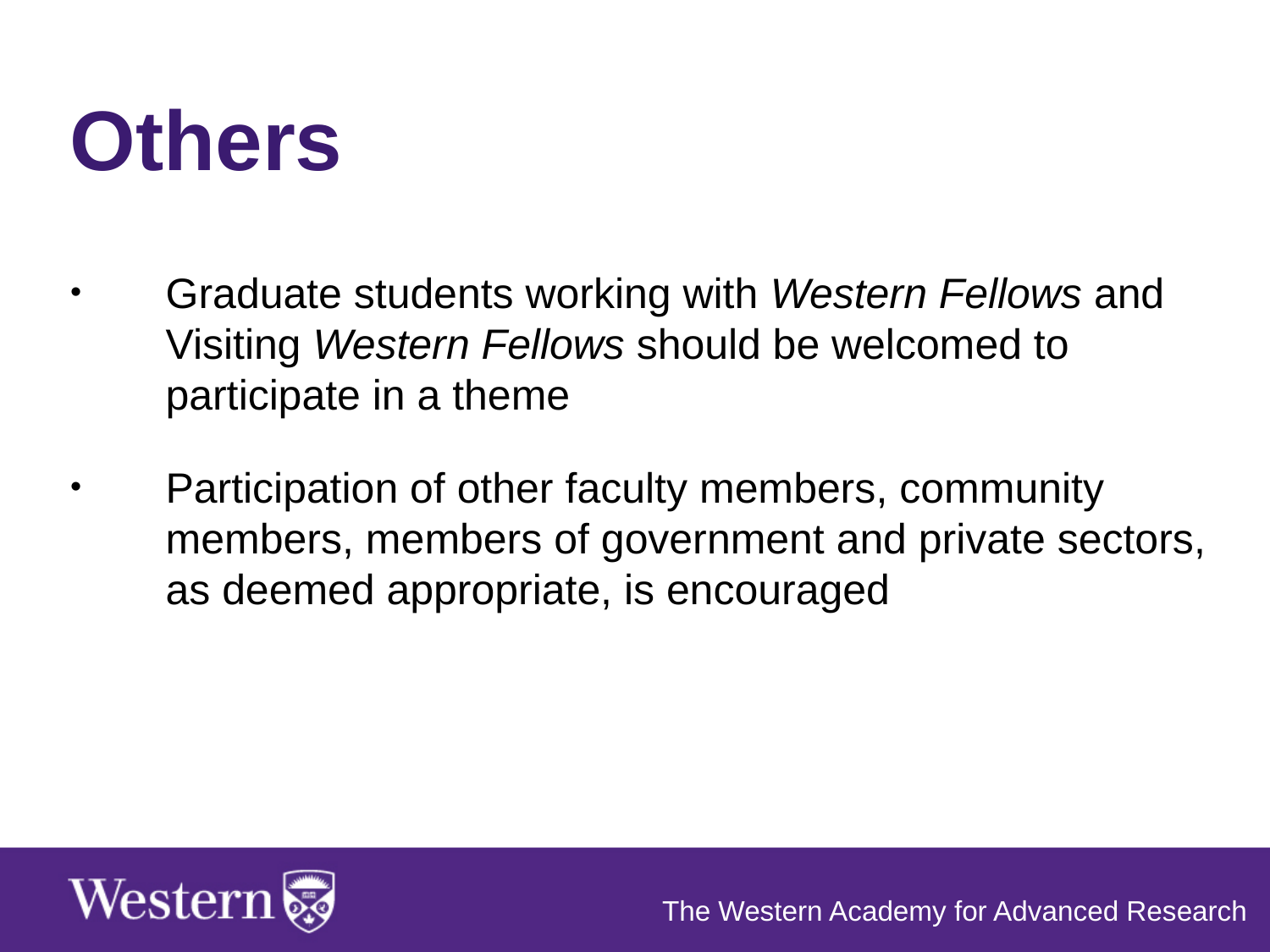

Others
Graduate students working with Western Fellows and Visiting Western Fellows should be welcomed to participate in a theme
Participation of other faculty members, community members, members of government and private sectors, as deemed appropriate, is encouraged
The Western Academy for Advanced Research